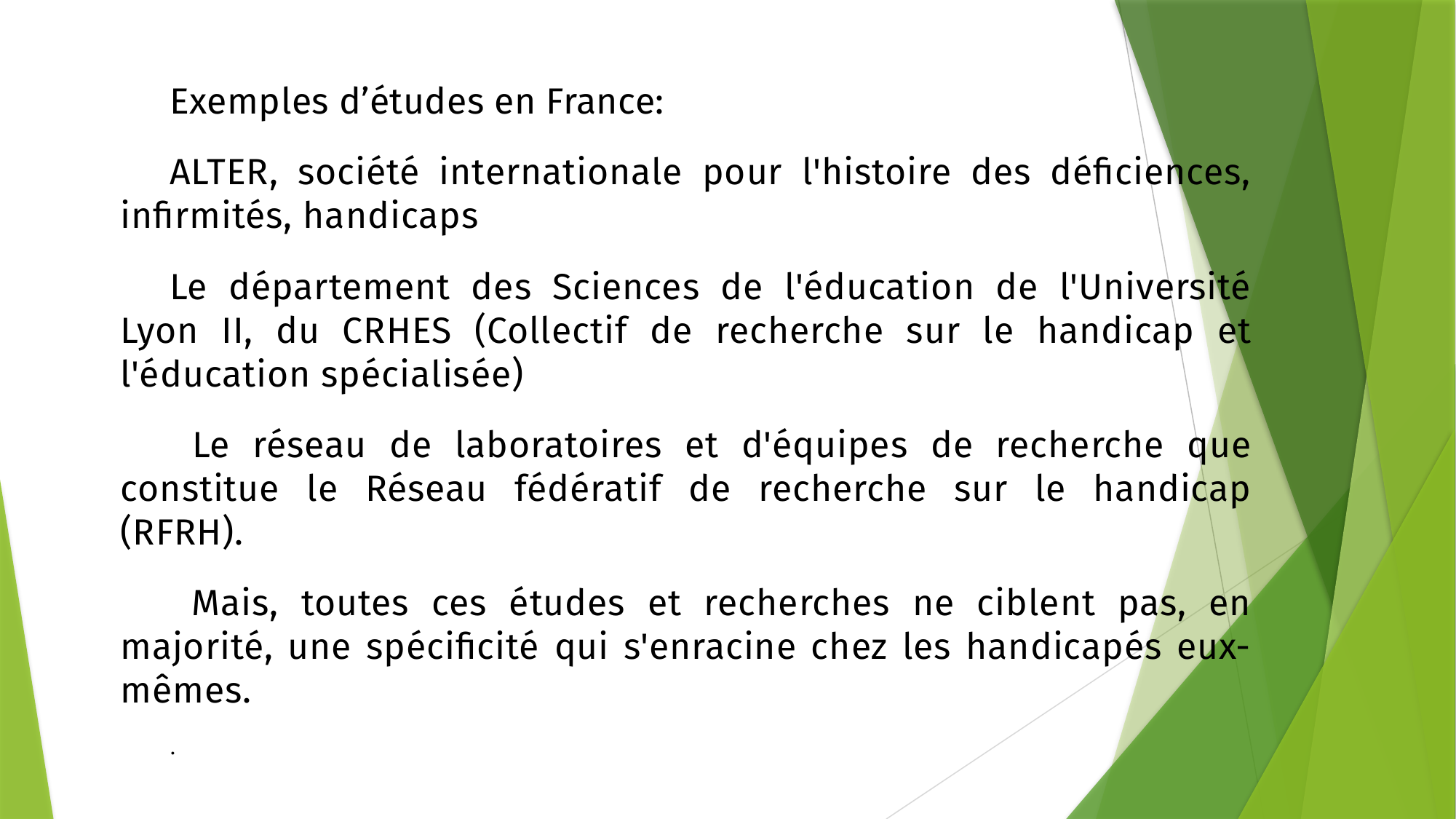

Exemples d’études en France:
ALTER, société internationale pour l'histoire des déficiences, infirmités, handicaps
Le département des Sciences de l'éducation de l'Université Lyon II, du CRHES (Collectif de recherche sur le handicap et l'éducation spécialisée)
 Le réseau de laboratoires et d'équipes de recherche que constitue le Réseau fédératif de recherche sur le handicap (RFRH).
 Mais, toutes ces études et recherches ne ciblent pas, en majorité, une spécificité qui s'enracine chez les handicapés eux-mêmes.
.